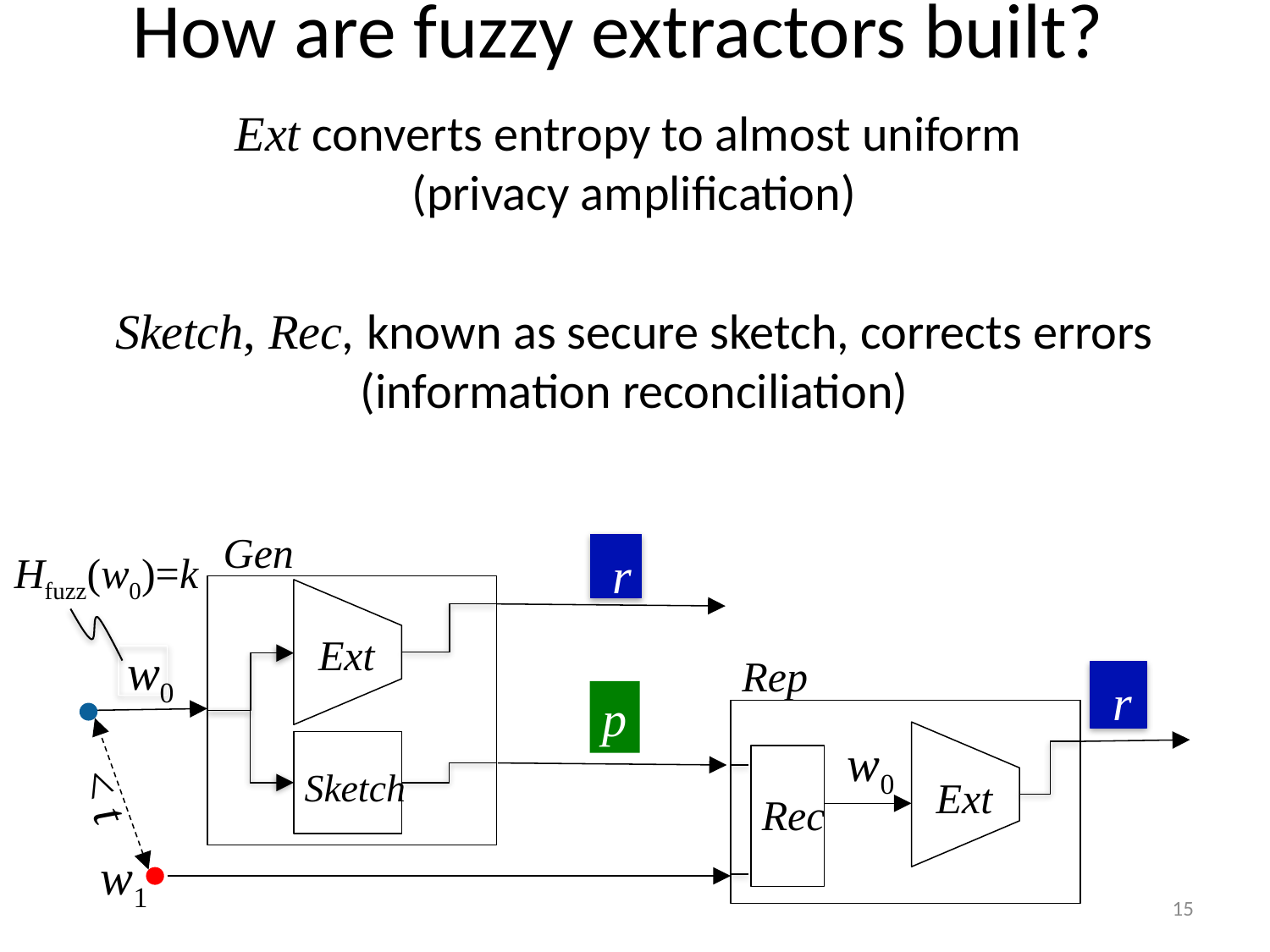

# How are fuzzy extractors built?
Ext converts entropy to almost uniform
(privacy amplification)

Sketch, Rec, known as secure sketch, corrects errors
(information reconciliation)
Gen

r
Hfuzz(w0)=k

Ext

w0
Rep

r
p

Ext
w0
Sketch

< t

Rec
w1

15